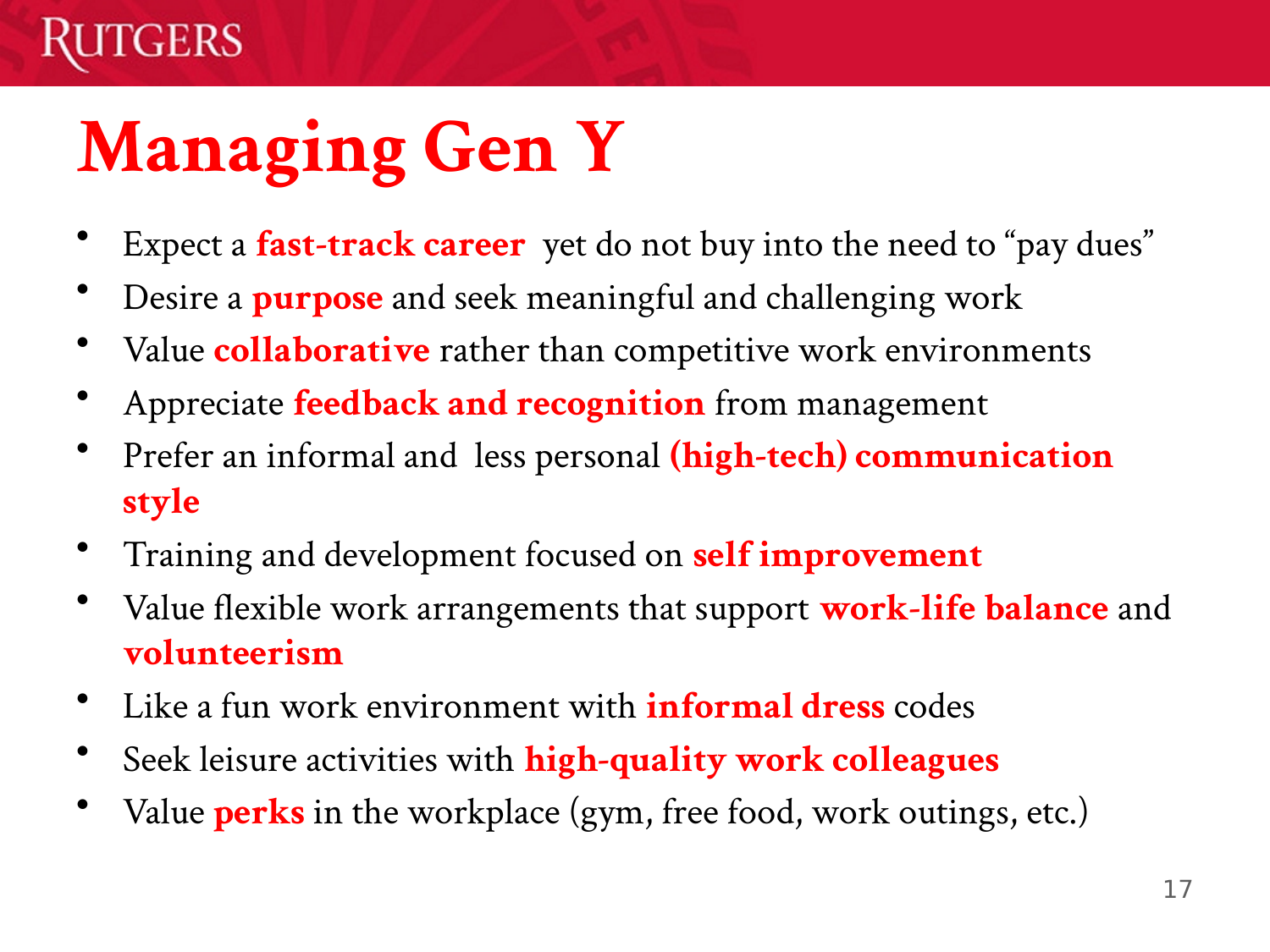

# Managing Gen Y
Expect a fast-track career  yet do not buy into the need to “pay dues”
Desire a purpose and seek meaningful and challenging work
Value collaborative rather than competitive work environments
Appreciate feedback and recognition from management
Prefer an informal and  less personal (high-tech) communication style
Training and development focused on self improvement
Value flexible work arrangements that support work-life balance and volunteerism
Like a fun work environment with informal dress codes
Seek leisure activities with high-quality work colleagues
Value perks in the workplace (gym, free food, work outings, etc.)

17